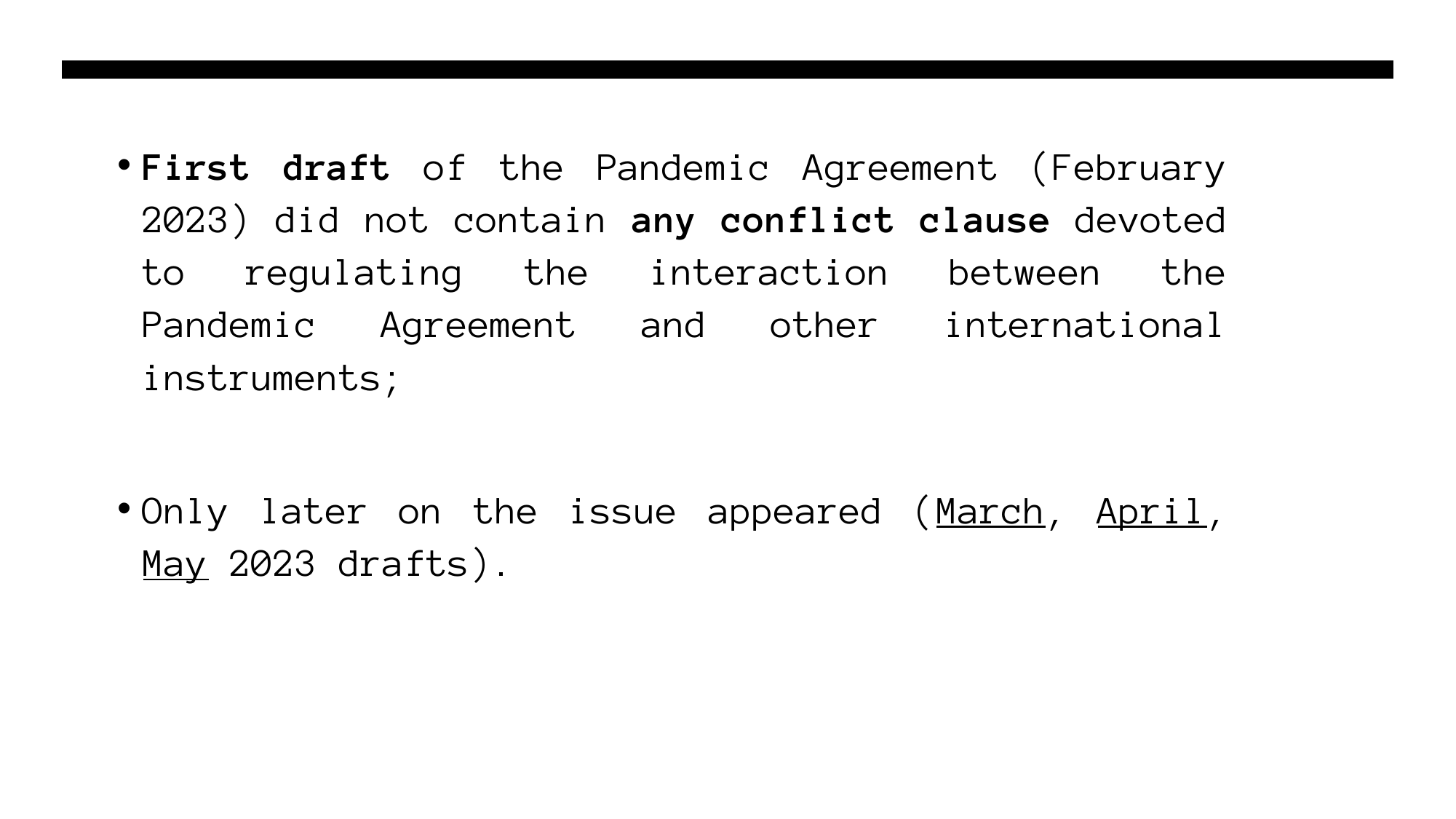

First draft of the Pandemic Agreement (February 2023) did not contain any conflict clause devoted to regulating the interaction between the Pandemic Agreement and other international instruments;

Only later on the issue appeared (March, April, May 2023 drafts).